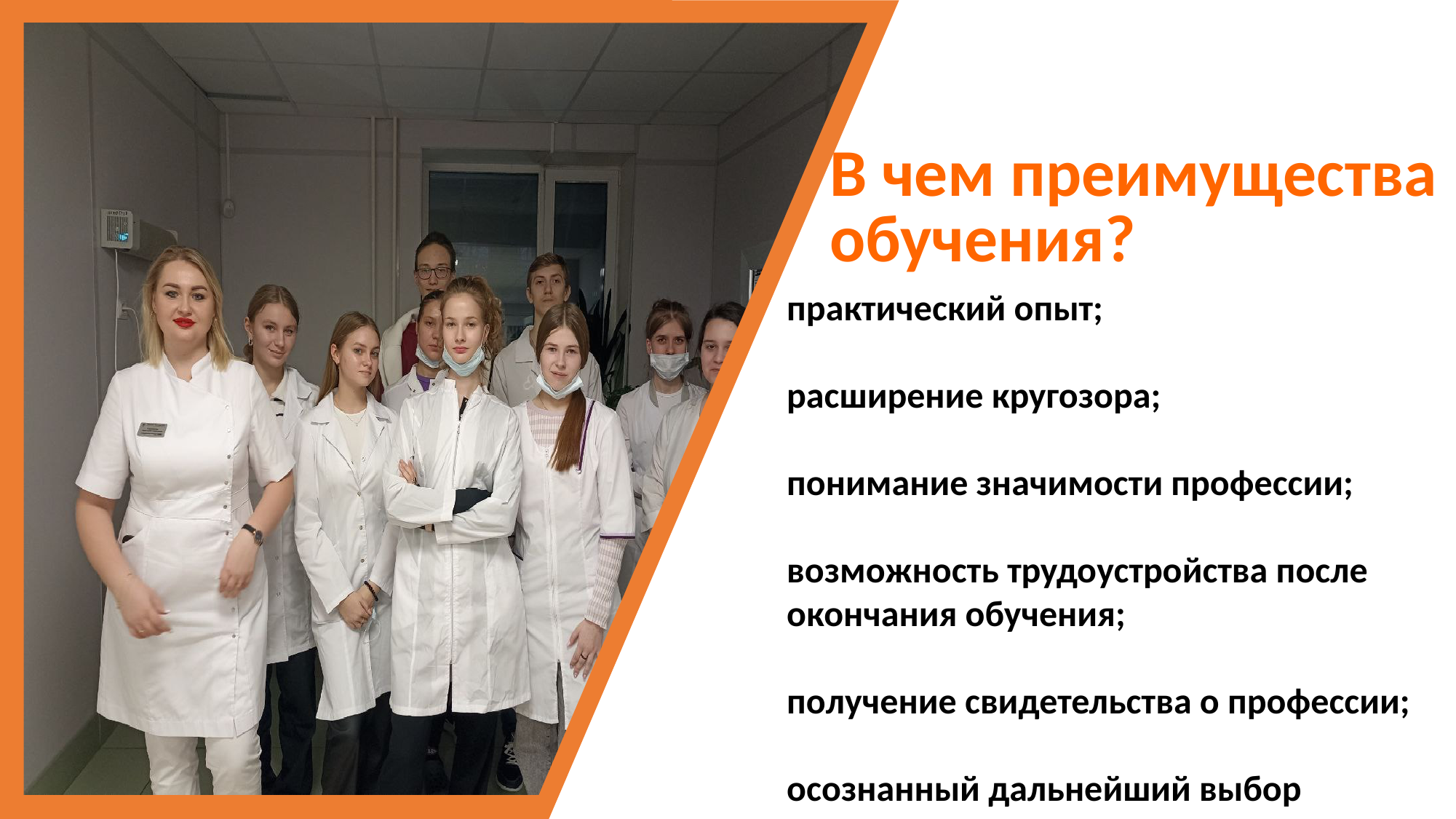

В чем преимущества обучения?

практический опыт;

расширение кругозора;

понимание значимости профессии;

возможность трудоустройства после окончания обучения;

получение свидетельства о профессии;

осознанный дальнейший выбор